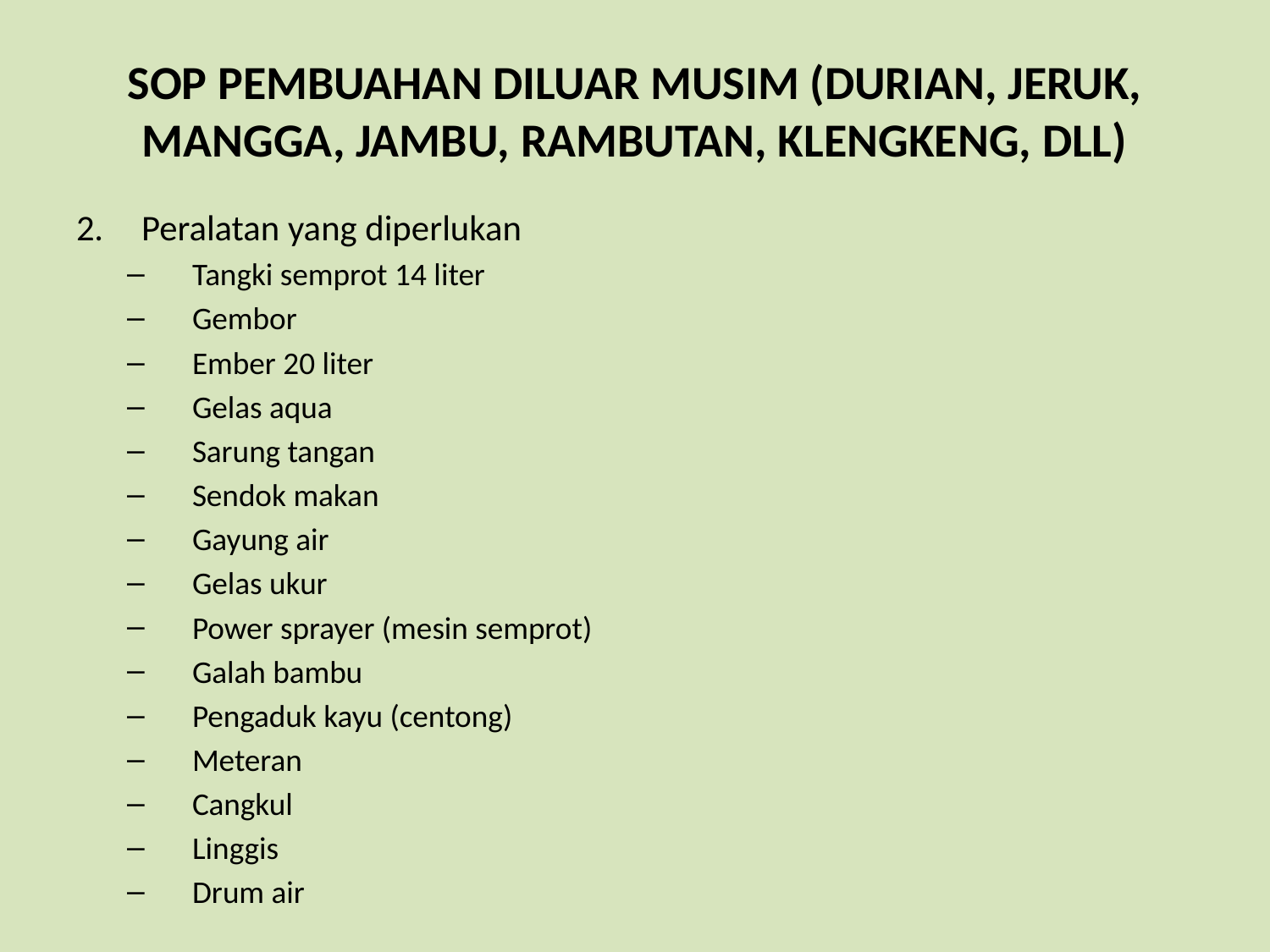

# SOP PEMBUAHAN DILUAR MUSIM (DURIAN, JERUK, MANGGA, JAMBU, RAMBUTAN, KLENGKENG, DLL)
Peralatan yang diperlukan
Tangki semprot 14 liter
Gembor
Ember 20 liter
Gelas aqua
Sarung tangan
Sendok makan
Gayung air
Gelas ukur
Power sprayer (mesin semprot)
Galah bambu
Pengaduk kayu (centong)
Meteran
Cangkul
Linggis
Drum air